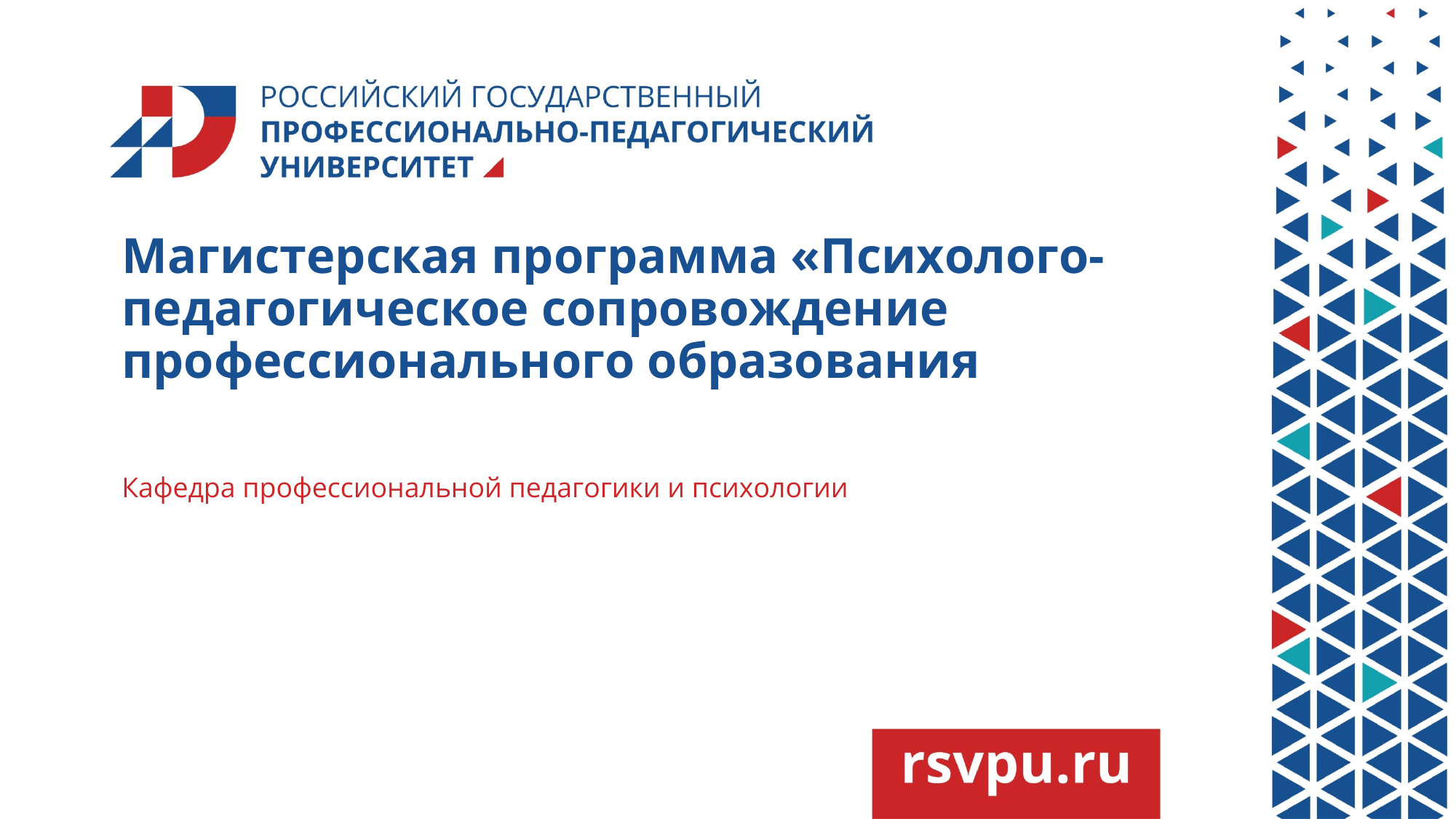

# Магистерская программа «Психолого-педагогическое сопровождение профессионального образования
Кафедра профессиональной педагогики и психологии